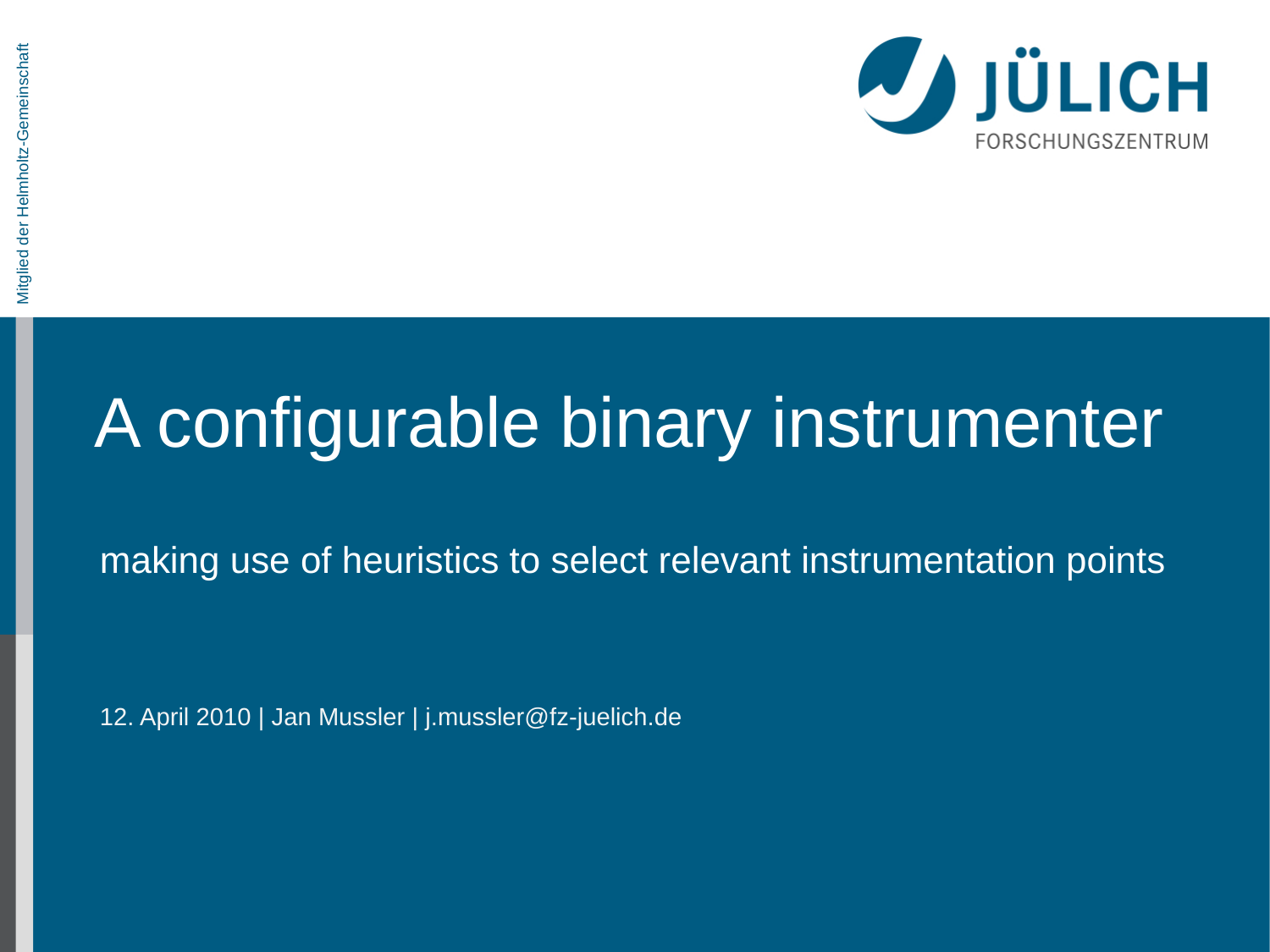

# A configurable binary instrumenter
making use of heuristics to select relevant instrumentation points